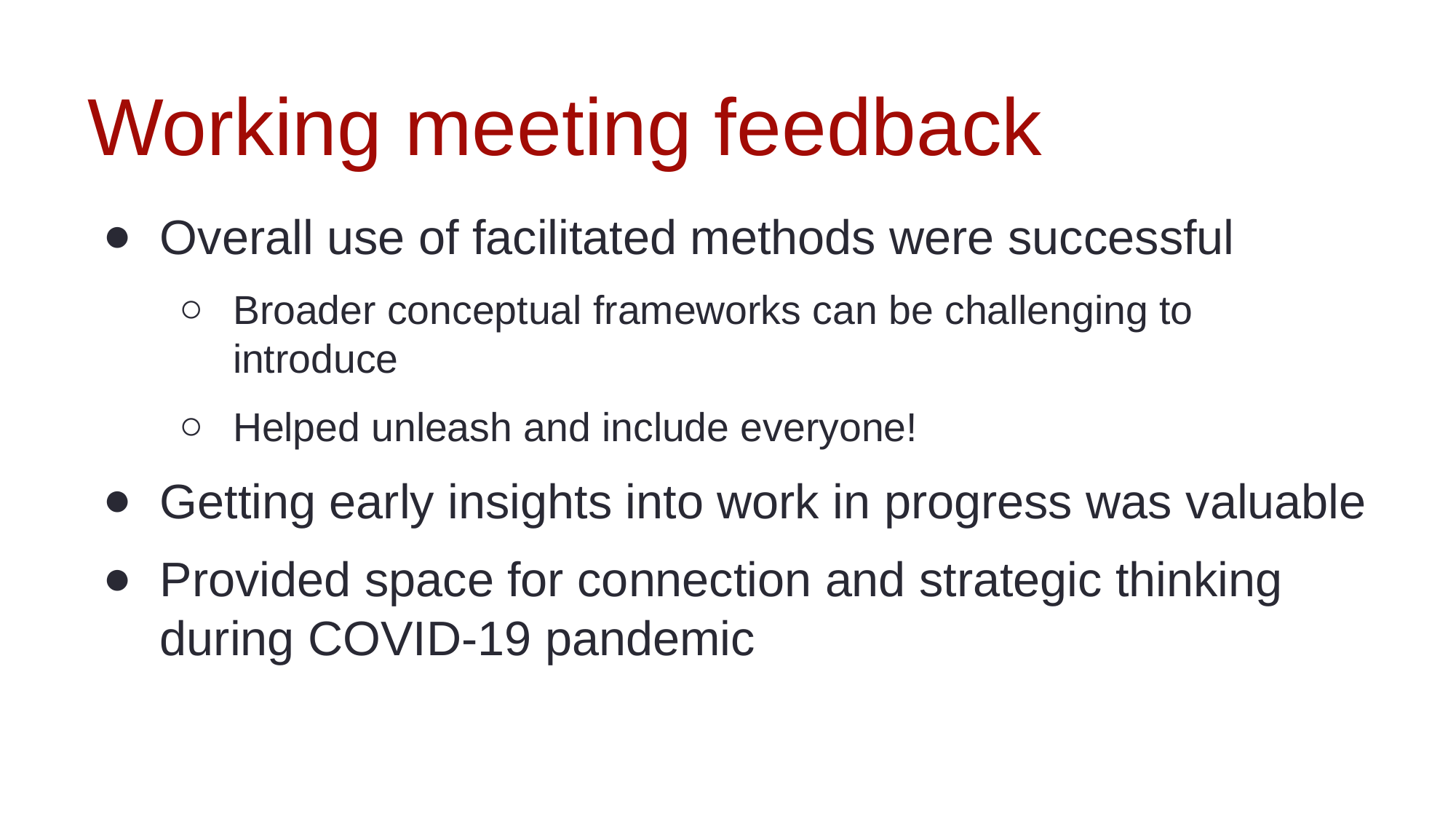

# Working meeting feedback
Overall use of facilitated methods were successful
Broader conceptual frameworks can be challenging to introduce
Helped unleash and include everyone!
Getting early insights into work in progress was valuable
Provided space for connection and strategic thinking during COVID-19 pandemic